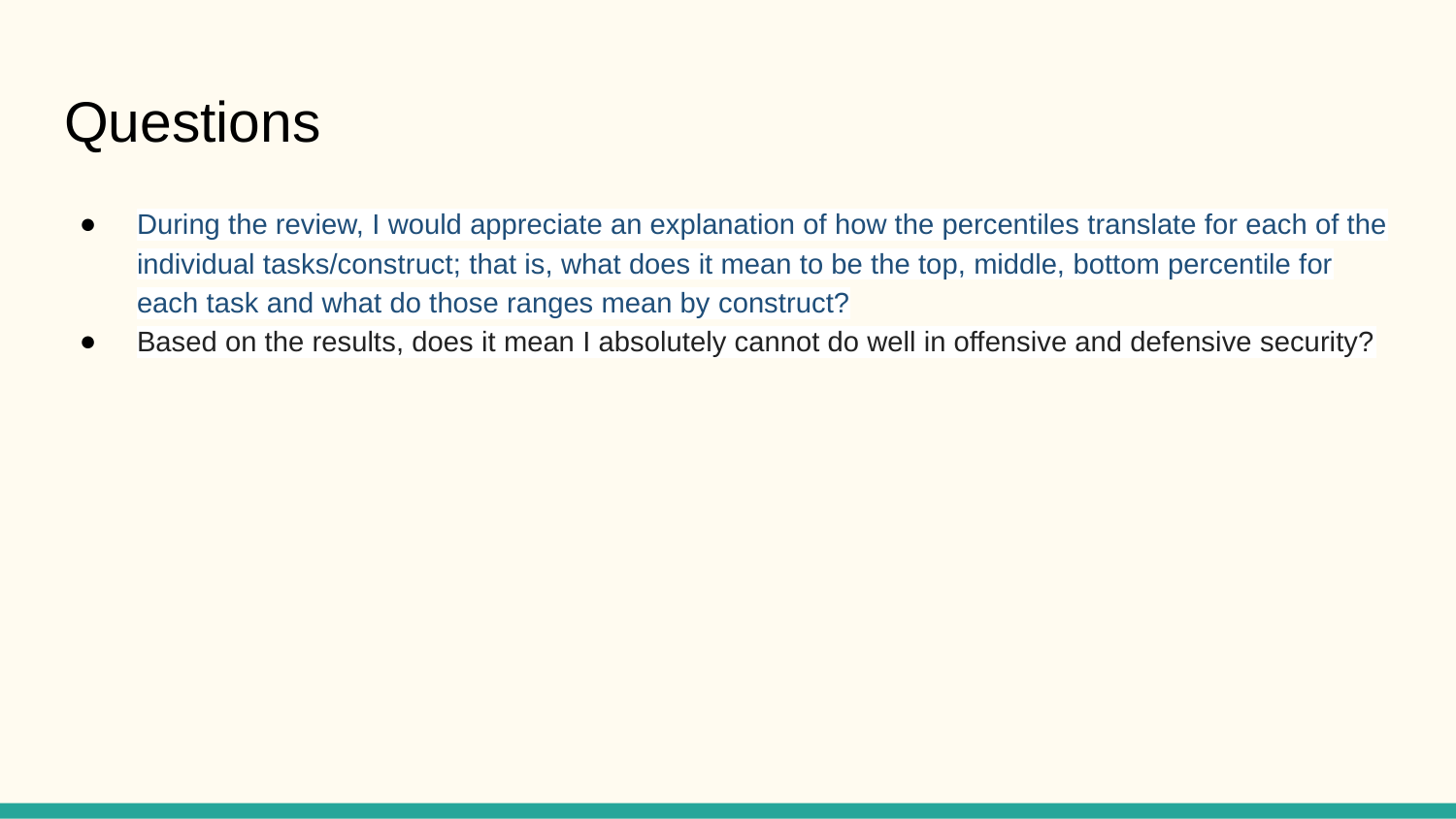

# Questions
During the review, I would appreciate an explanation of how the percentiles translate for each of the individual tasks/construct; that is, what does it mean to be the top, middle, bottom percentile for each task and what do those ranges mean by construct?
Based on the results, does it mean I absolutely cannot do well in offensive and defensive security?